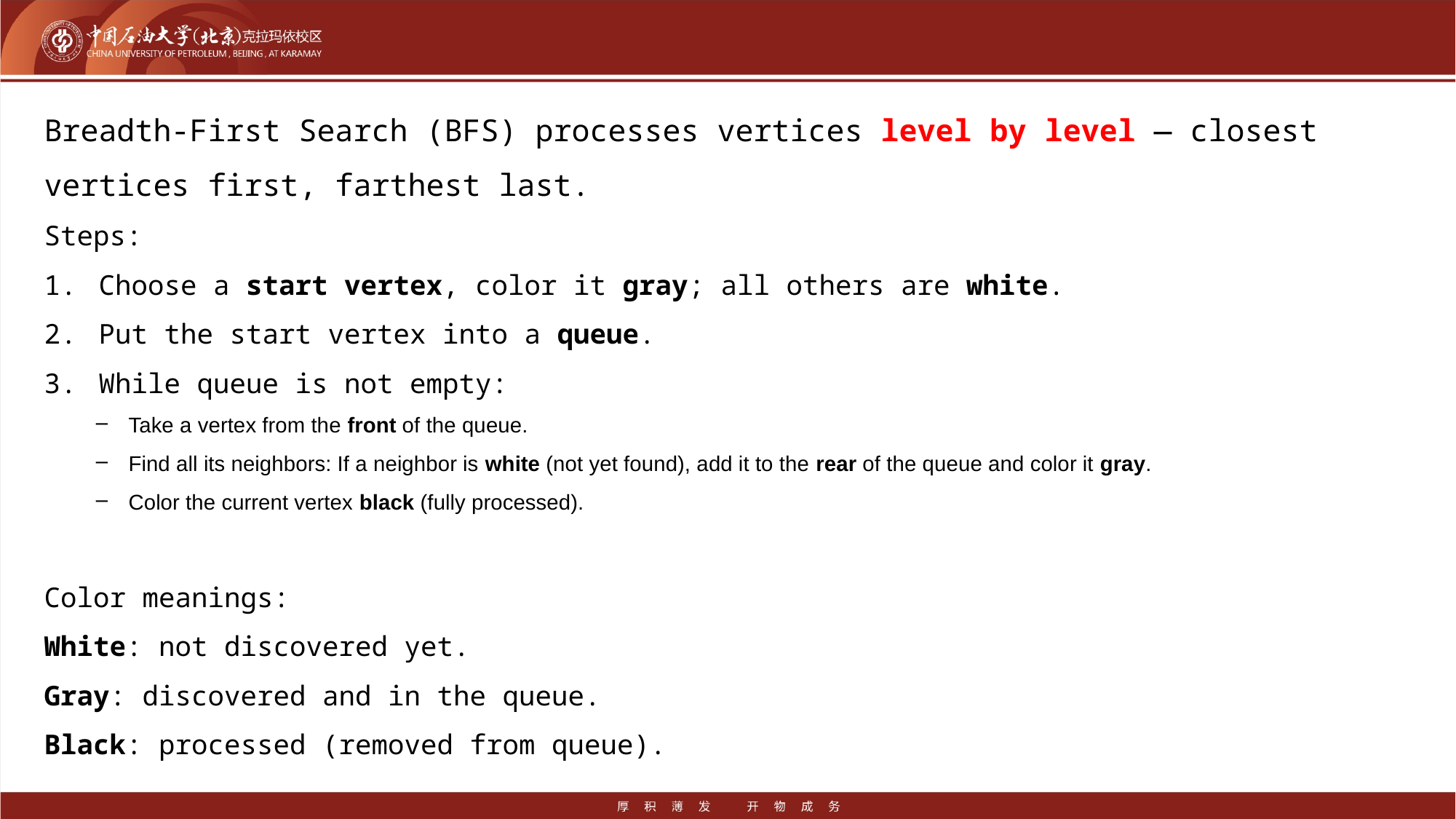

#
Breadth-First Search (BFS) processes vertices level by level — closest vertices first, farthest last.
Steps:
Choose a start vertex, color it gray; all others are white.
Put the start vertex into a queue.
While queue is not empty:
Take a vertex from the front of the queue.
Find all its neighbors: If a neighbor is white (not yet found), add it to the rear of the queue and color it gray.
Color the current vertex black (fully processed).

Color meanings:
White: not discovered yet.
Gray: discovered and in the queue.
Black: processed (removed from queue).